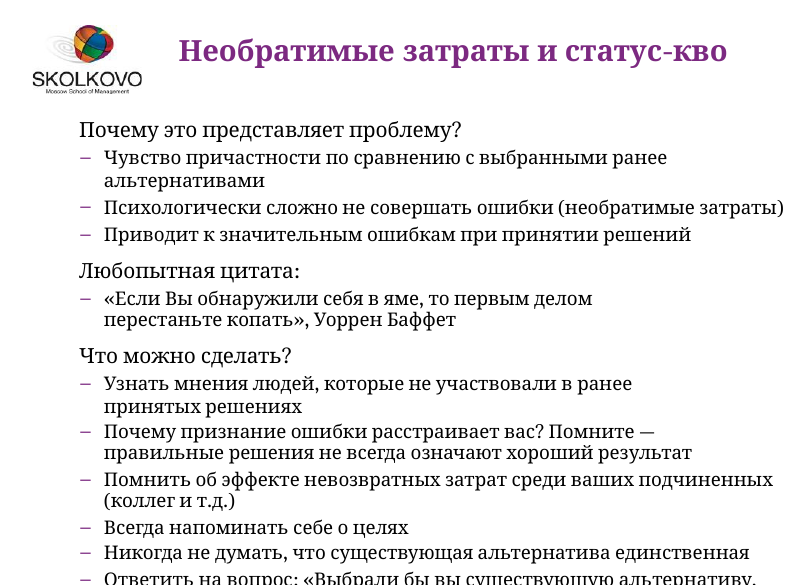

Необратимые затраты и статус-кво

Почему это представляет проблему?
Чувство причастности по сравнению с выбранными ранее альтернативами
Психологически сложно не совершать ошибки (необратимые затраты)
Приводит к значительным ошибкам при принятии решений
Любопытная цитата:
«Если Вы обнаружили себя в яме, то первым делом перестаньте копать», Уоррен Баффет
Что можно сделать?
Узнать мнения людей, которые не участвовали в ранее принятых решениях
Почему признание ошибки расстраивает вас? Помните — правильные решения не всегда означают хороший результат
Помнить об эффекте невозвратных затрат среди ваших подчиненных (коллег и т.д.)
Всегда напоминать себе о целях
Никогда не думать, что существующая альтернатива единственная
Ответить на вопрос: «Выбрали бы вы существующую альтернативу, если бы вам пришлось выбирать снова?"